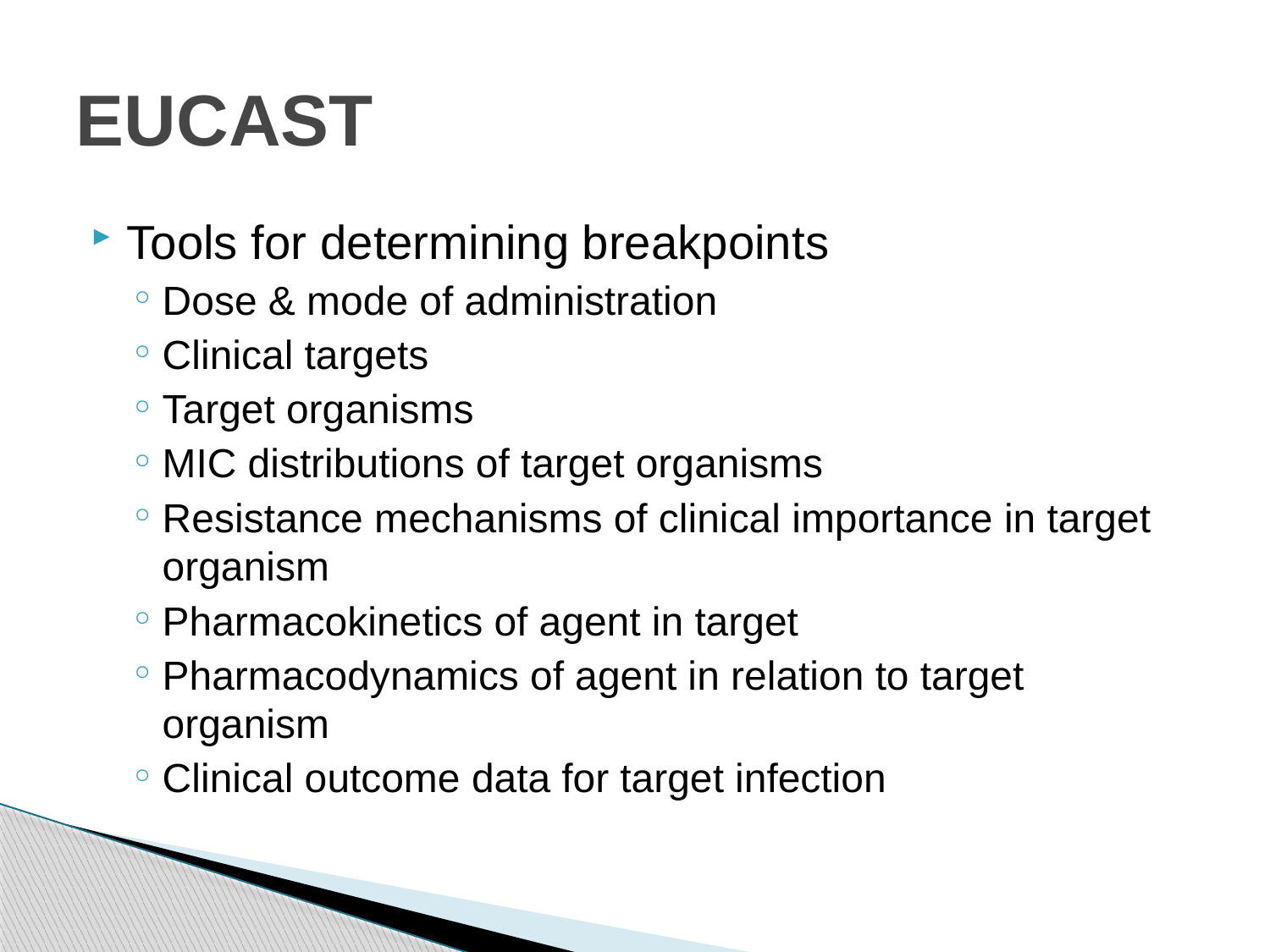

# EUCAST
Tools for determining breakpoints
Dose & mode of administration
Clinical targets
Target organisms
MIC distributions of target organisms
Resistance mechanisms of clinical importance in target organism
Pharmacokinetics of agent in target
Pharmacodynamics of agent in relation to target organism
Clinical outcome data for target infection